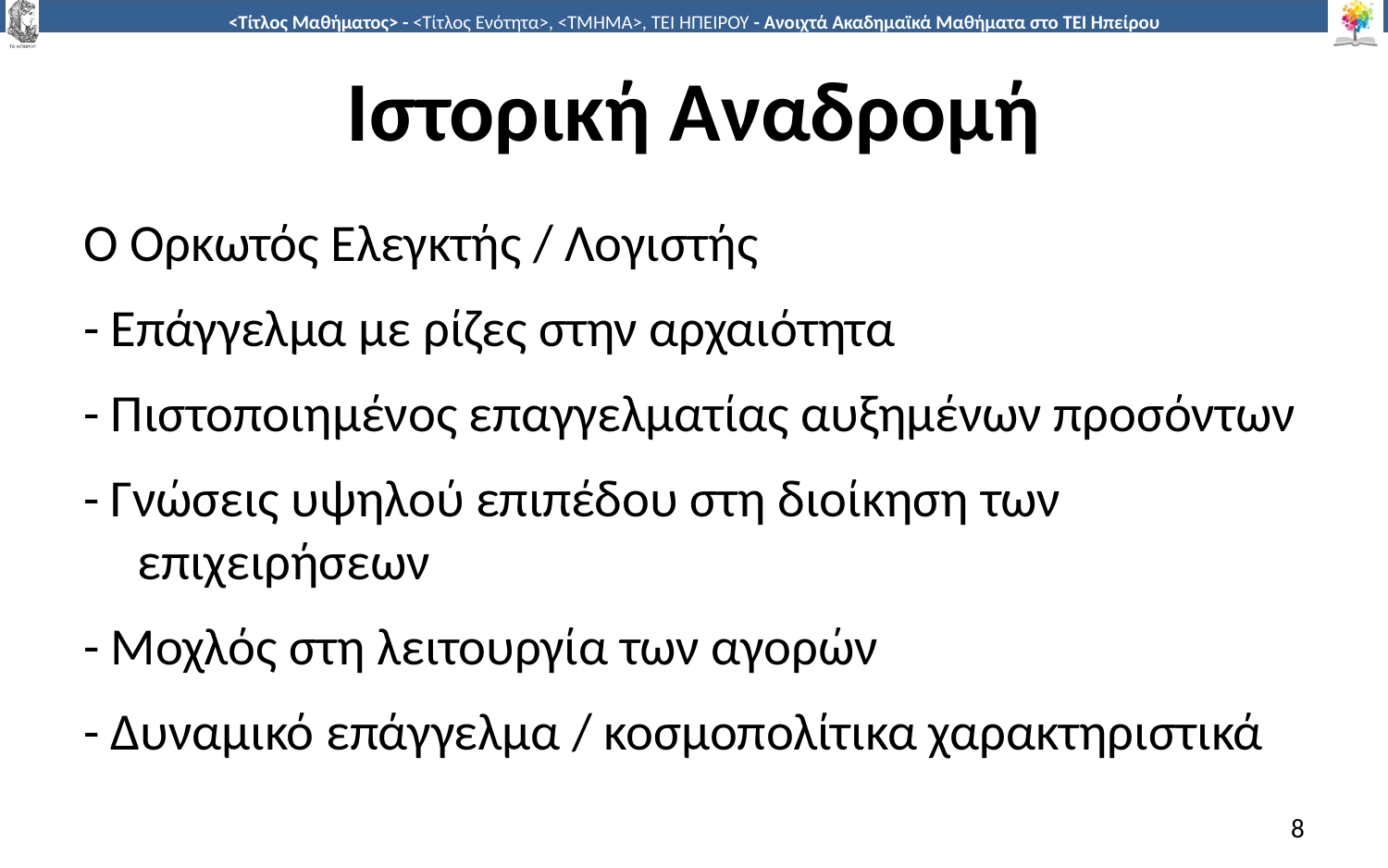

# Ιστορική Αναδρομή
Ο Ορκωτός Ελεγκτής / Λογιστής
- Επάγγελμα με ρίζες στην αρχαιότητα
- Πιστοποιημένος επαγγελματίας αυξημένων προσόντων
- Γνώσεις υψηλού επιπέδου στη διοίκηση των επιχειρήσεων
- Μοχλός στη λειτουργία των αγορών
- Δυναμικό επάγγελμα / κοσμοπολίτικα χαρακτηριστικά

8